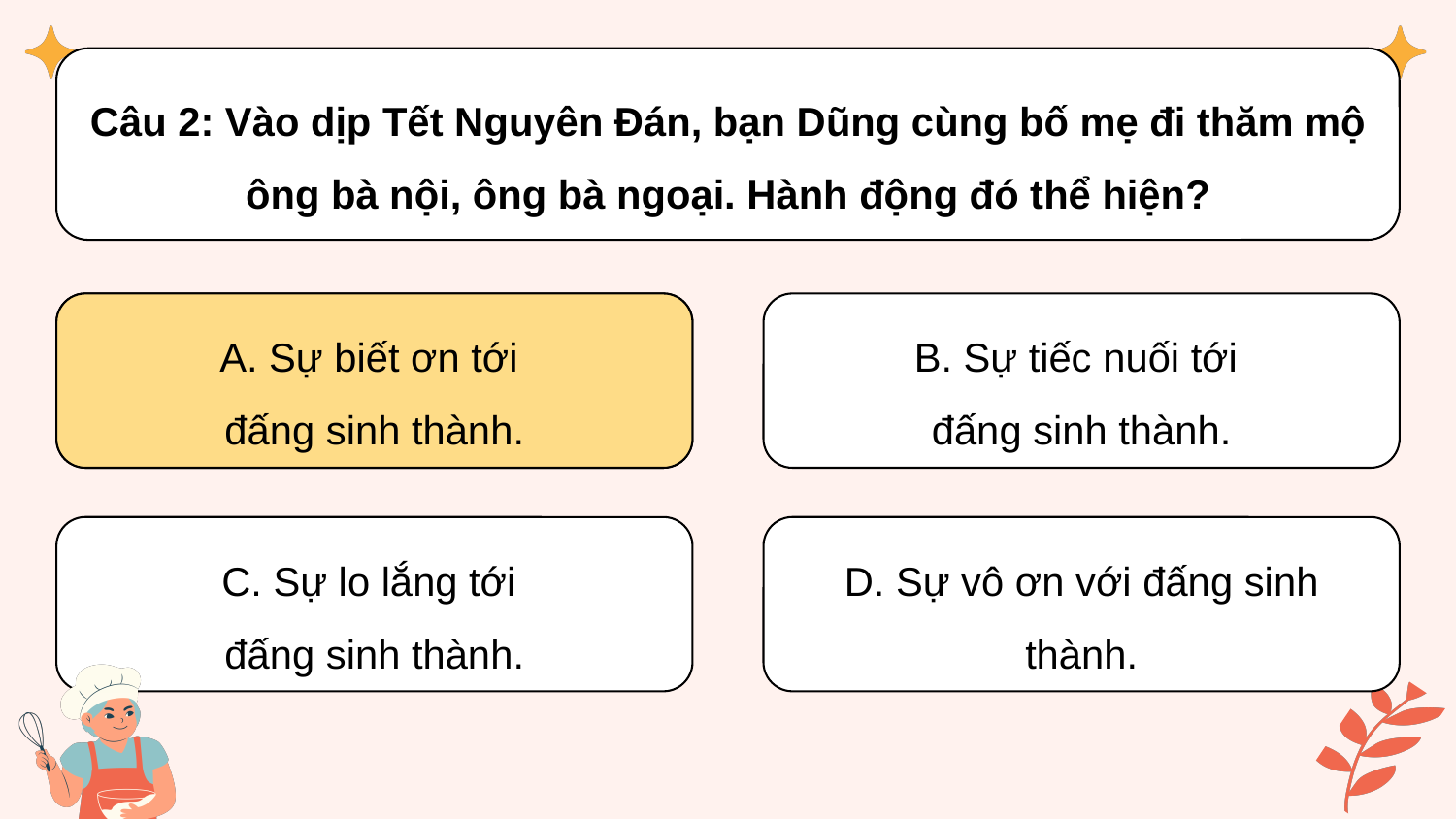

Câu 2: Vào dịp Tết Nguyên Đán, bạn Dũng cùng bố mẹ đi thăm mộ ông bà nội, ông bà ngoại. Hành động đó thể hiện?
A. Sự biết ơn tới
đấng sinh thành.
A. Sự biết ơn tới
đấng sinh thành.
B. Sự tiếc nuối tới
đấng sinh thành.
C. Sự lo lắng tới
đấng sinh thành.
D. Sự vô ơn với đấng sinh thành.